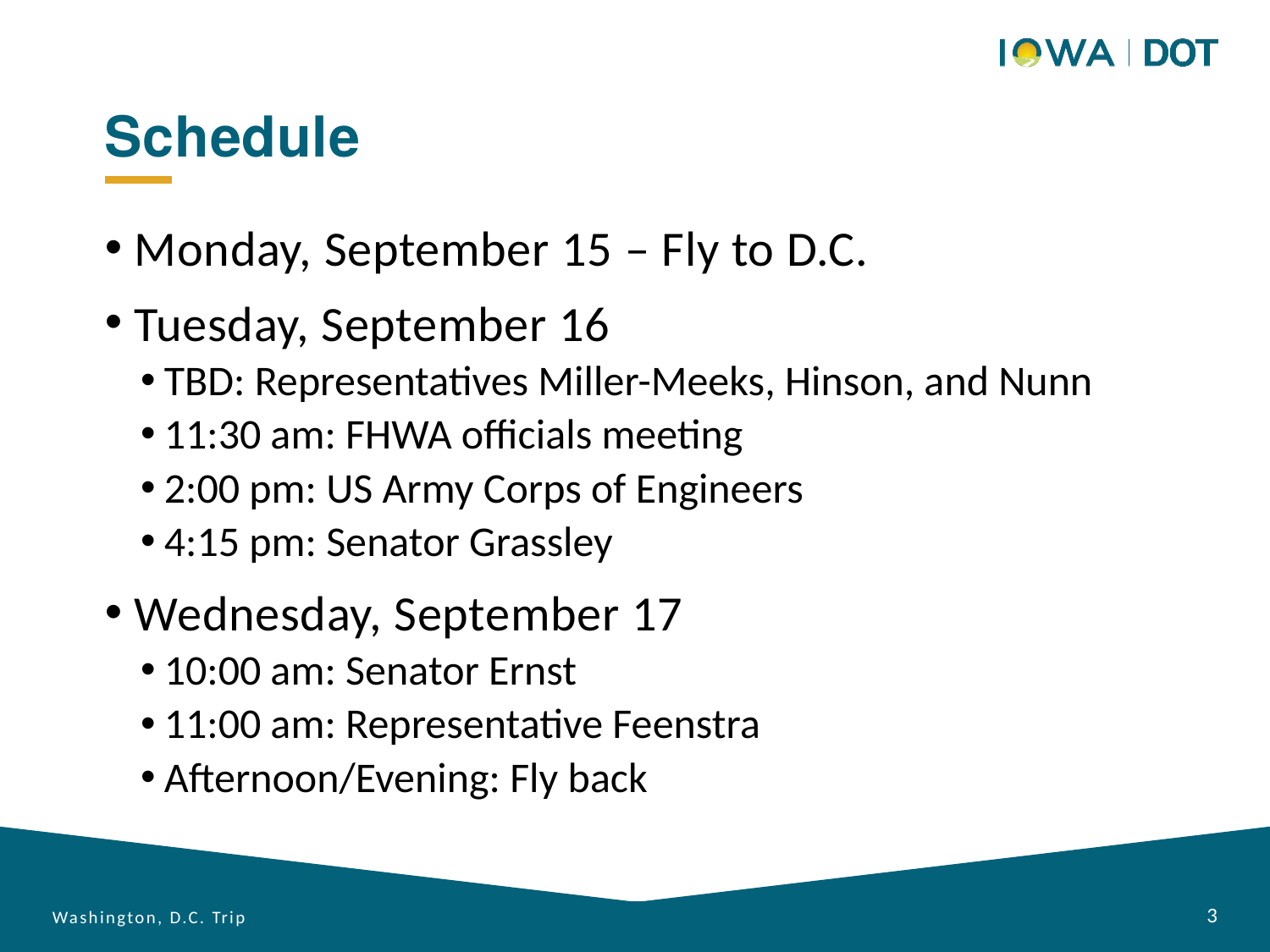

Schedule
Monday, September 15 – Fly to D.C.
Tuesday, September 16
TBD: Representatives Miller-Meeks, Hinson, and Nunn
11:30 am: FHWA officials meeting
2:00 pm: US Army Corps of Engineers
4:15 pm: Senator Grassley
Wednesday, September 17
10:00 am: Senator Ernst
11:00 am: Representative Feenstra
Afternoon/Evening: Fly back